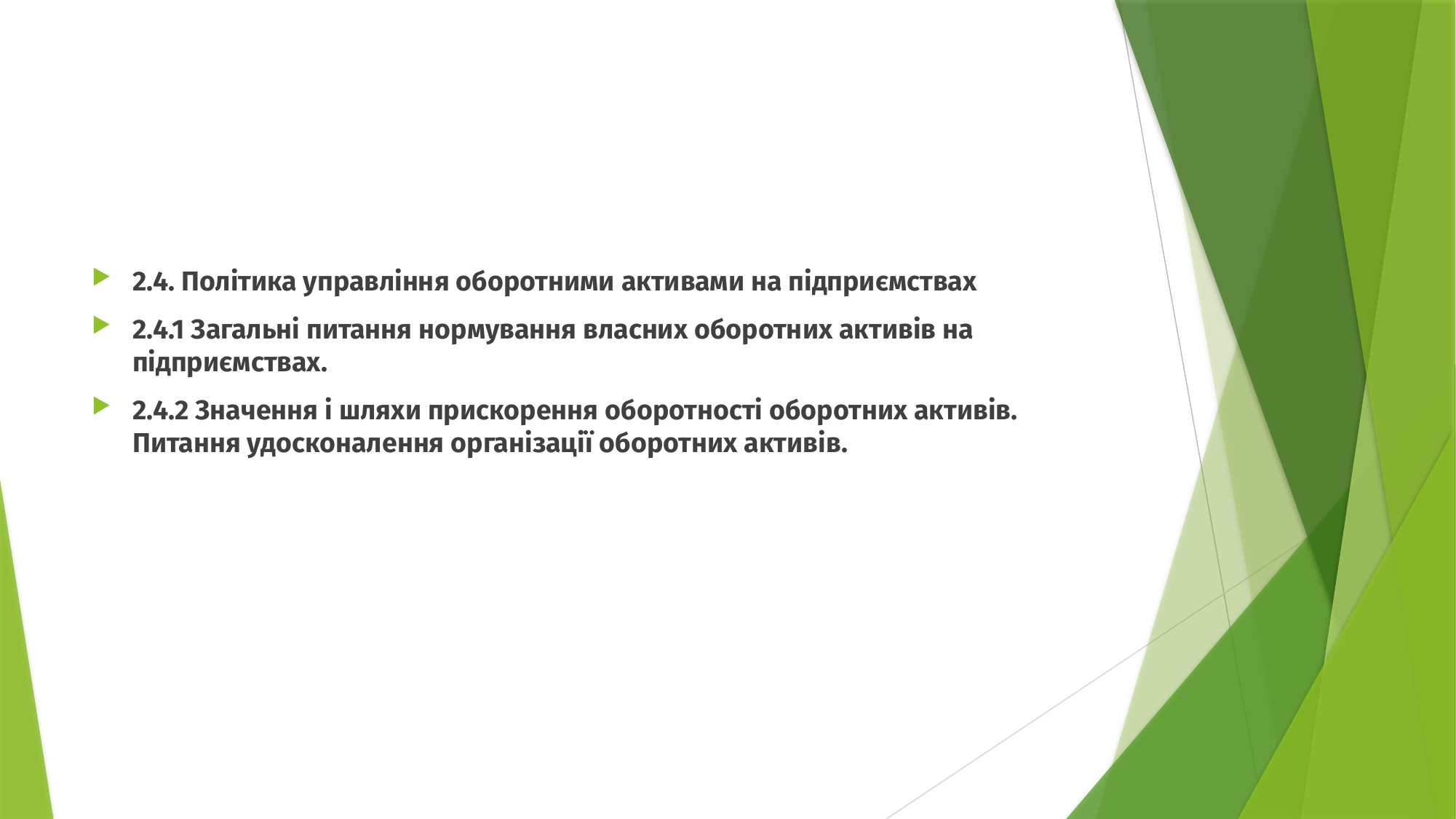

2.4. Політика управління оборотними активами на підприємствах
2.4.1 Загальні питання нормування власних оборотних активів на підприємствах.
2.4.2 Значення і шляхи прискорення оборотності оборотних активів. Питання удосконалення організації оборотних активів.